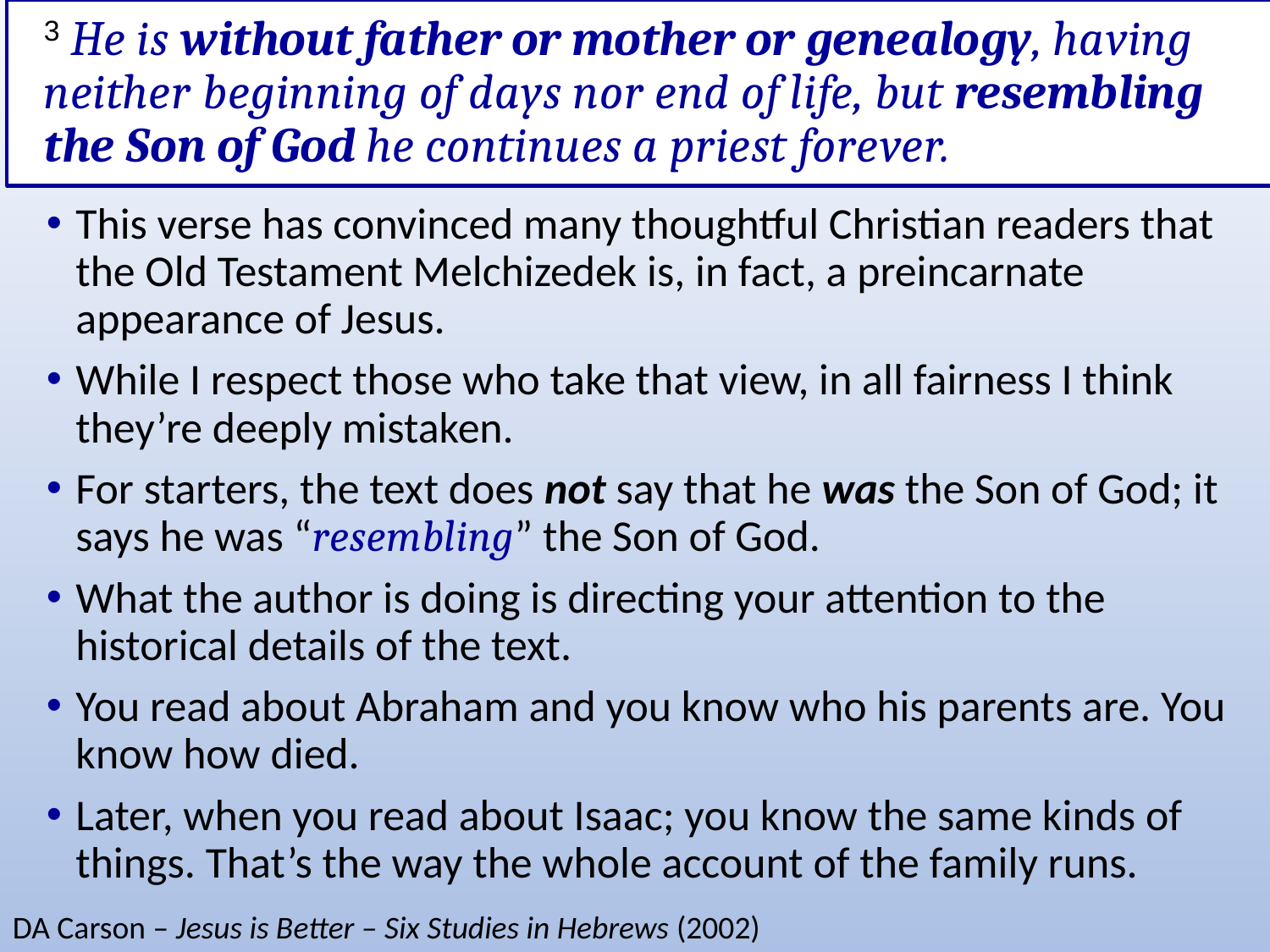

# 3 He is without father or mother or genealogy, having neither beginning of days nor end of life, but resembling the Son of God he continues a priest forever.
This verse has convinced many thoughtful Christian readers that the Old Testament Melchizedek is, in fact, a preincarnate appearance of Jesus.
While I respect those who take that view, in all fairness I think they’re deeply mistaken.
For starters, the text does not say that he was the Son of God; it says he was “resembling” the Son of God.
What the author is doing is directing your attention to the historical details of the text.
You read about Abraham and you know who his parents are. You know how died.
Later, when you read about Isaac; you know the same kinds of things. That’s the way the whole account of the family runs.
DA Carson – Jesus is Better – Six Studies in Hebrews (2002)